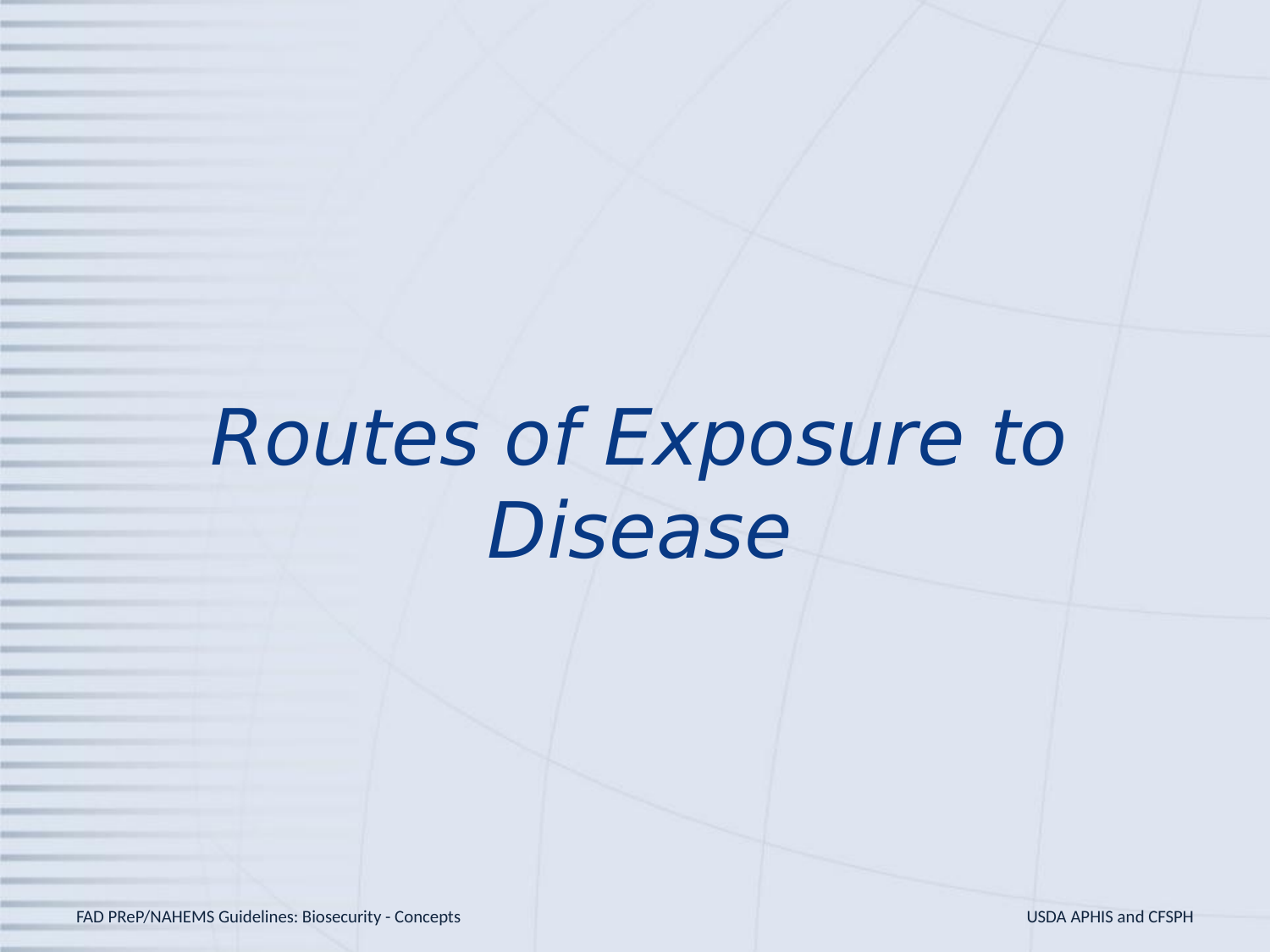

# Routes of Exposure to Disease
FAD PReP/NAHEMS Guidelines: Biosecurity - Concepts
USDA APHIS and CFSPH